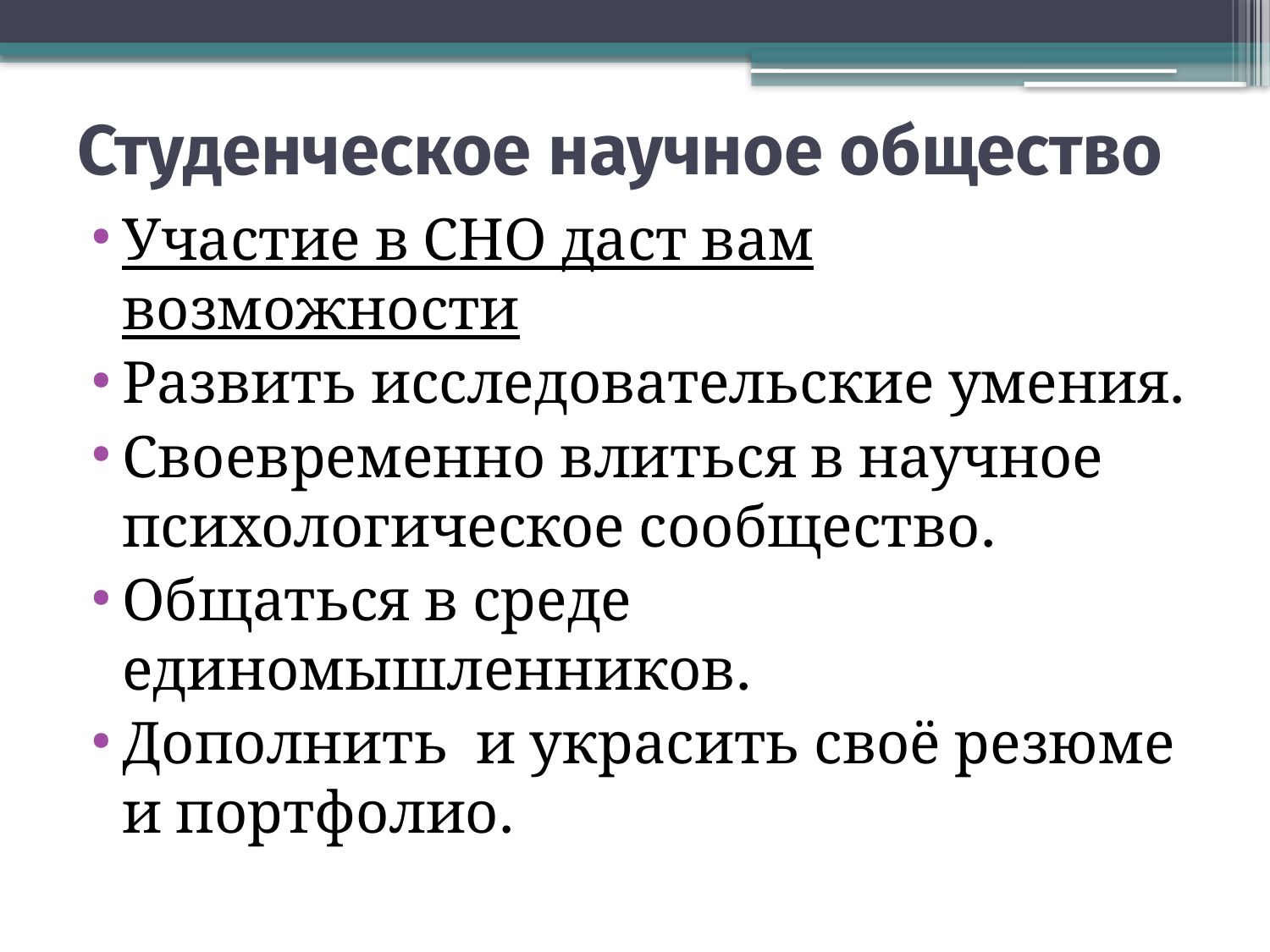

# Студенческое научное общество
Участие в СНО даст вам возможности
Развить исследовательские умения.
Своевременно влиться в научное психологическое сообщество.
Общаться в среде единомышленников.
Дополнить  и украсить своё резюме и портфолио.